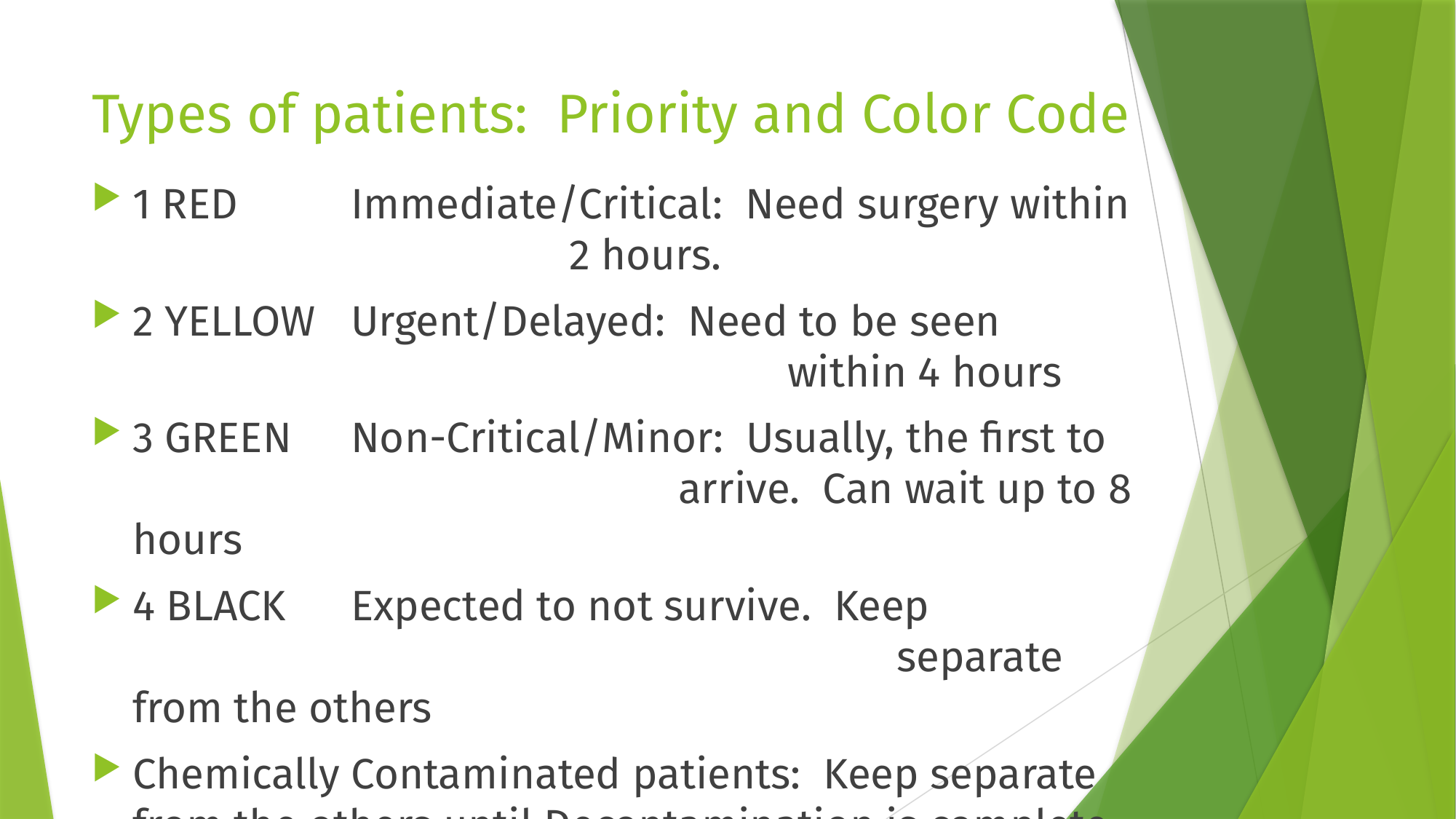

# Types of patients:  Priority and Color Code
1 RED		Immediate/Critical:  Need surgery within   				2 hours.
2 YELLOW	Urgent/Delayed:  Need to be seen 							within 4 hours
3 GREEN	Non-Critical/Minor:  Usually, the first to 					arrive.  Can wait up to 8 hours
4 BLACK	Expected to not survive.  Keep 									separate from the others
Chemically Contaminated patients:  Keep separate from the others until Decontamination is complete.  Then Triage